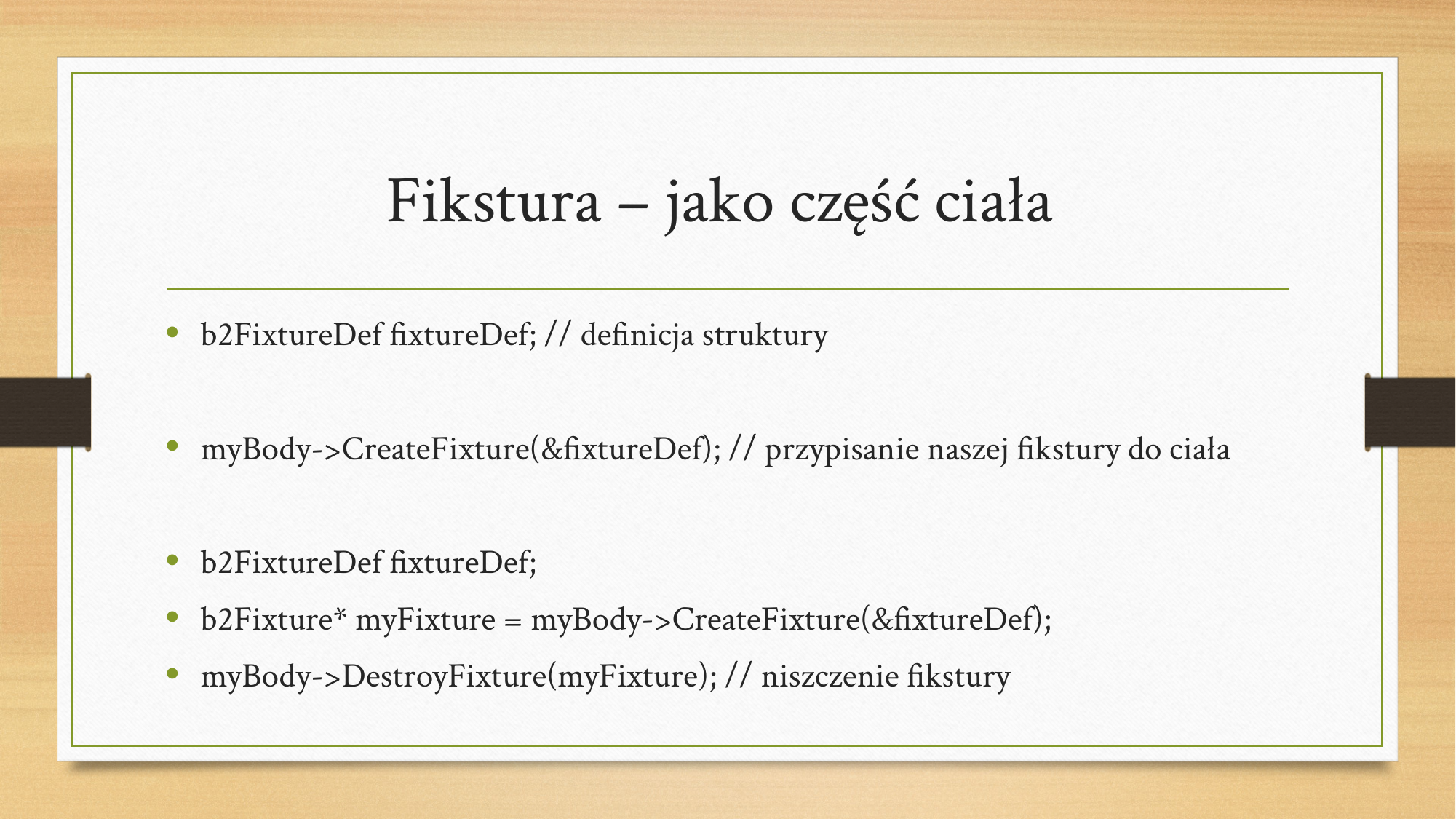

# Fikstura – jako część ciała
b2FixtureDef fixtureDef; // definicja struktury

myBody->CreateFixture(&fixtureDef); // przypisanie naszej fikstury do ciała

b2FixtureDef fixtureDef;
b2Fixture* myFixture = myBody->CreateFixture(&fixtureDef);
myBody->DestroyFixture(myFixture); // niszczenie fikstury